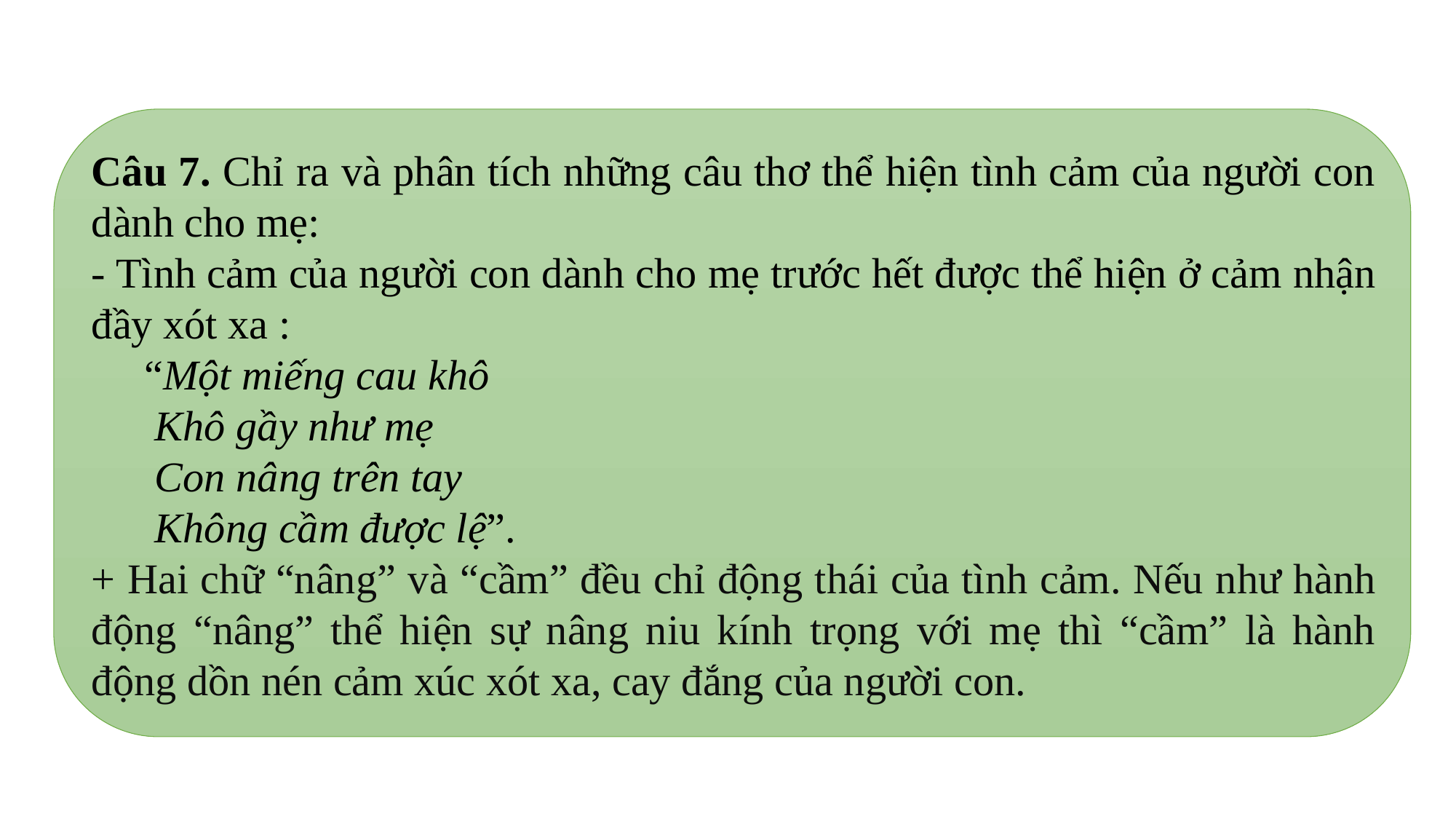

Câu 7. Chỉ ra và phân tích những câu thơ thể hiện tình cảm của người con dành cho mẹ:
- Tình cảm của người con dành cho mẹ trước hết được thể hiện ở cảm nhận đầy xót xa :
     “Một miếng cau khô
      Khô gầy như mẹ
      Con nâng trên tay
      Không cầm được lệ”.
+ Hai chữ “nâng” và “cầm” đều chỉ động thái của tình cảm. Nếu như hành động “nâng” thể hiện sự nâng niu kính trọng với mẹ thì “cầm” là hành động dồn nén cảm xúc xót xa, cay đắng của người con.